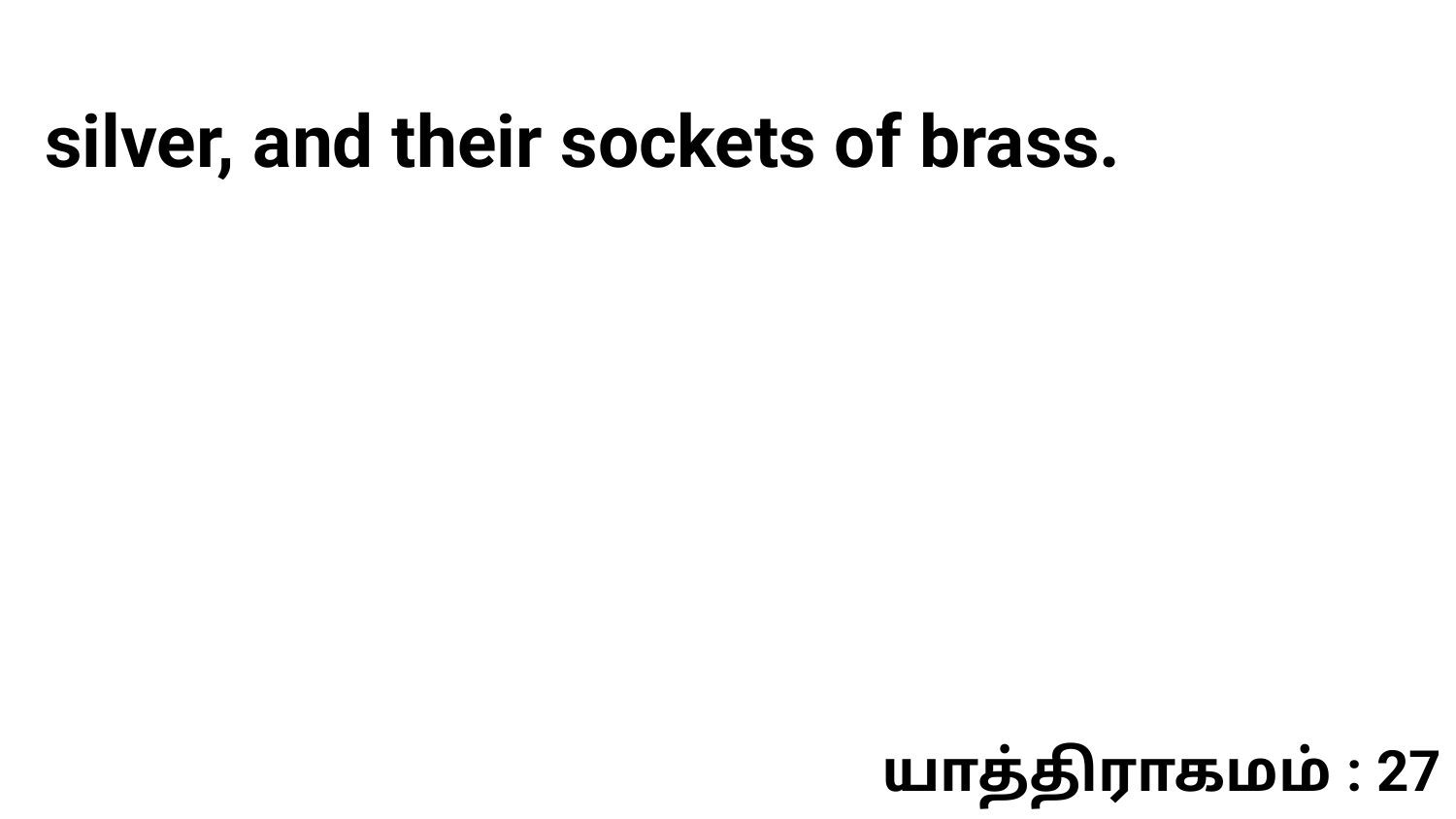

silver, and their sockets of brass.
யாத்திராகமம் : 27